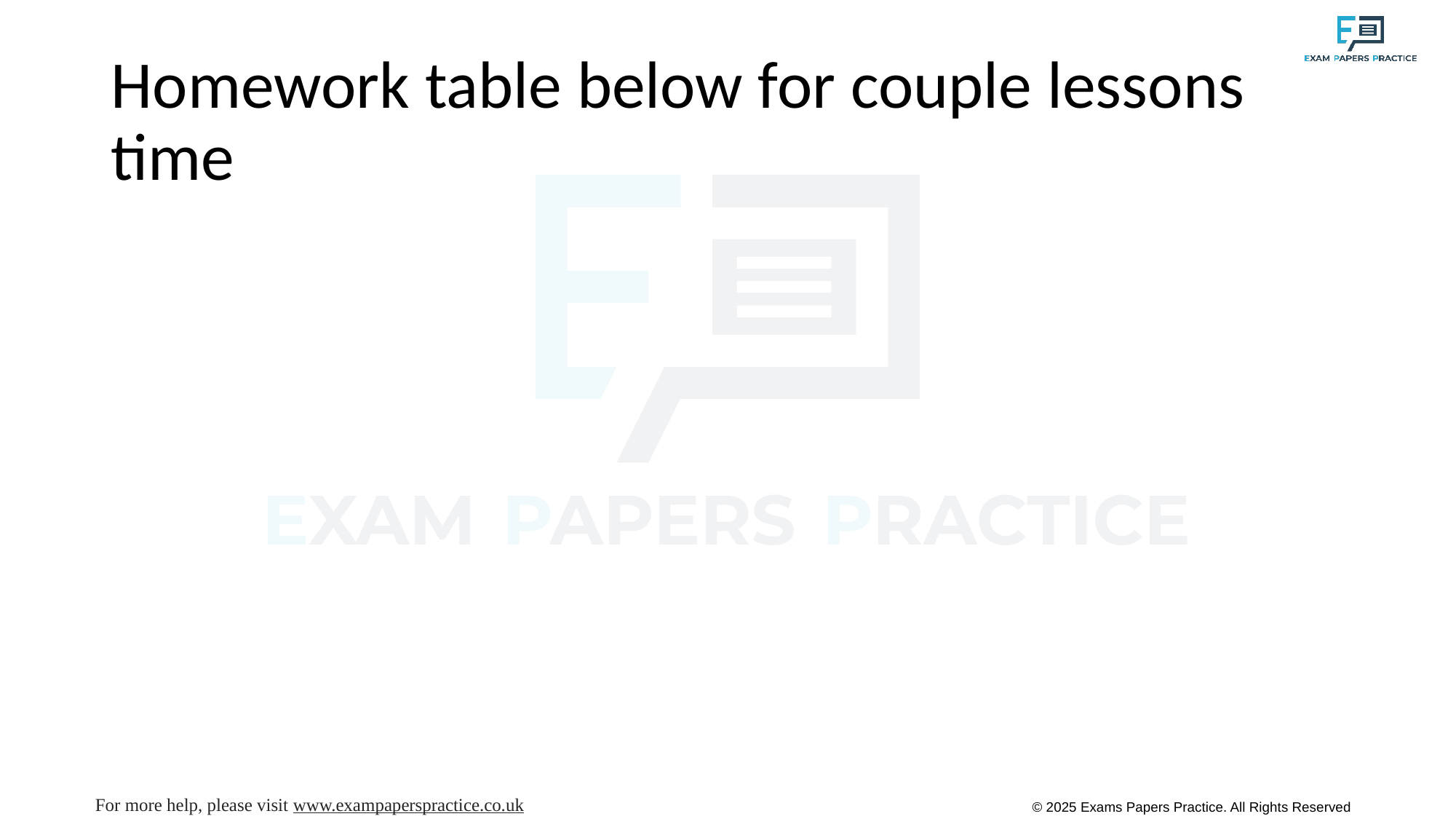

# Homework table below for couple lessons time